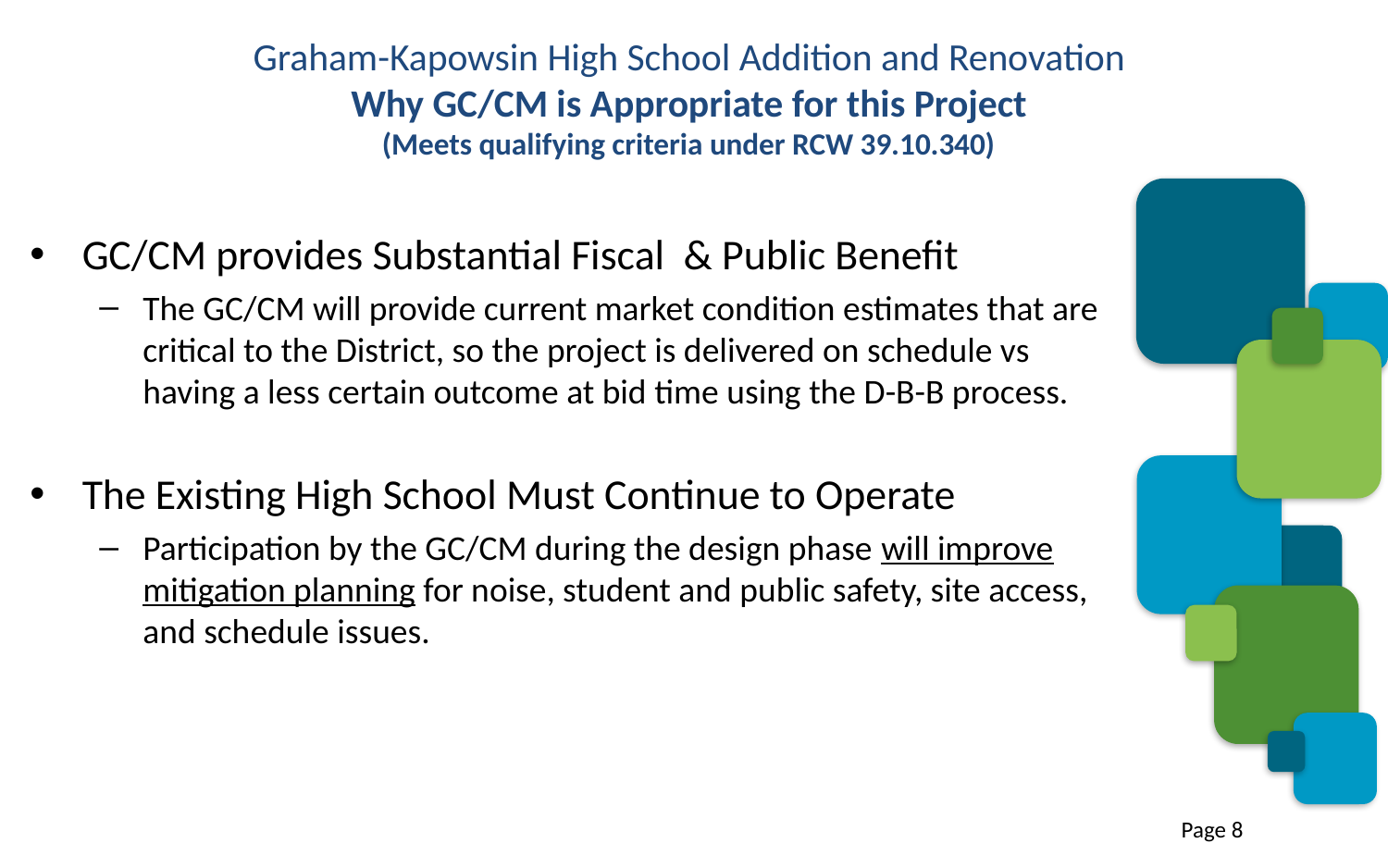

# Graham-Kapowsin High School Addition and Renovation Why GC/CM is Appropriate for this Project (Meets qualifying criteria under RCW 39.10.340)
GC/CM provides Substantial Fiscal  & Public Benefit
The GC/CM will provide current market condition estimates that are critical to the District, so the project is delivered on schedule vs having a less certain outcome at bid time using the D-B-B process.

The Existing High School Must Continue to Operate
Participation by the GC/CM during the design phase will improve mitigation planning for noise, student and public safety, site access, and schedule issues.

Page 8